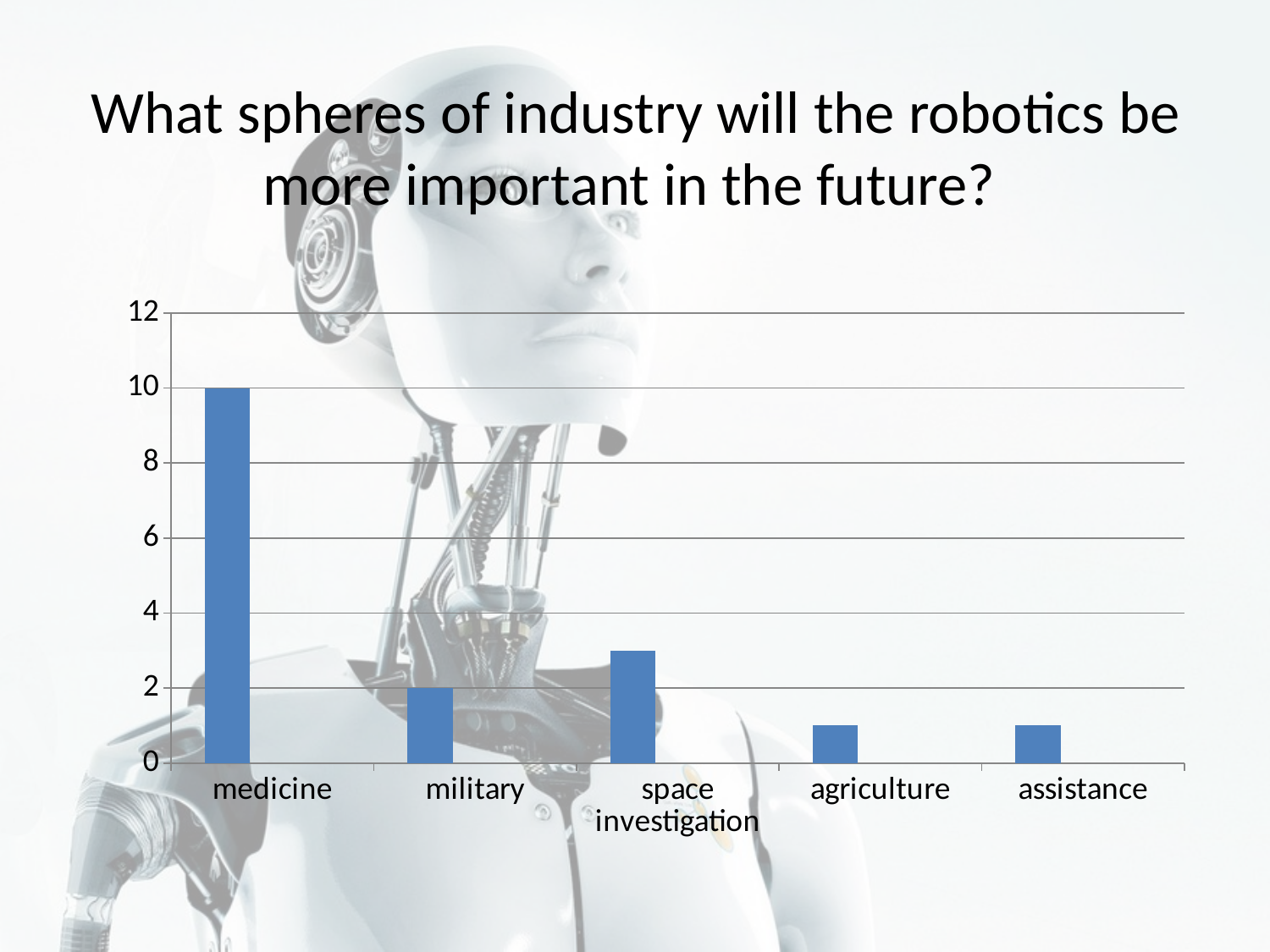

# What spheres of industry will the robotics be more important in the future?

### Chart

| Category | Столбец1 | Столбец2 | Столбец3 |
|---|---|---|---|
| medicine | 10.0 | None | None |
| military | 2.0 | None | None |
| space investigation | 3.0 | None | None |
| agriculture | 1.0 | None | None |
| assistance | 1.0 | None | None |